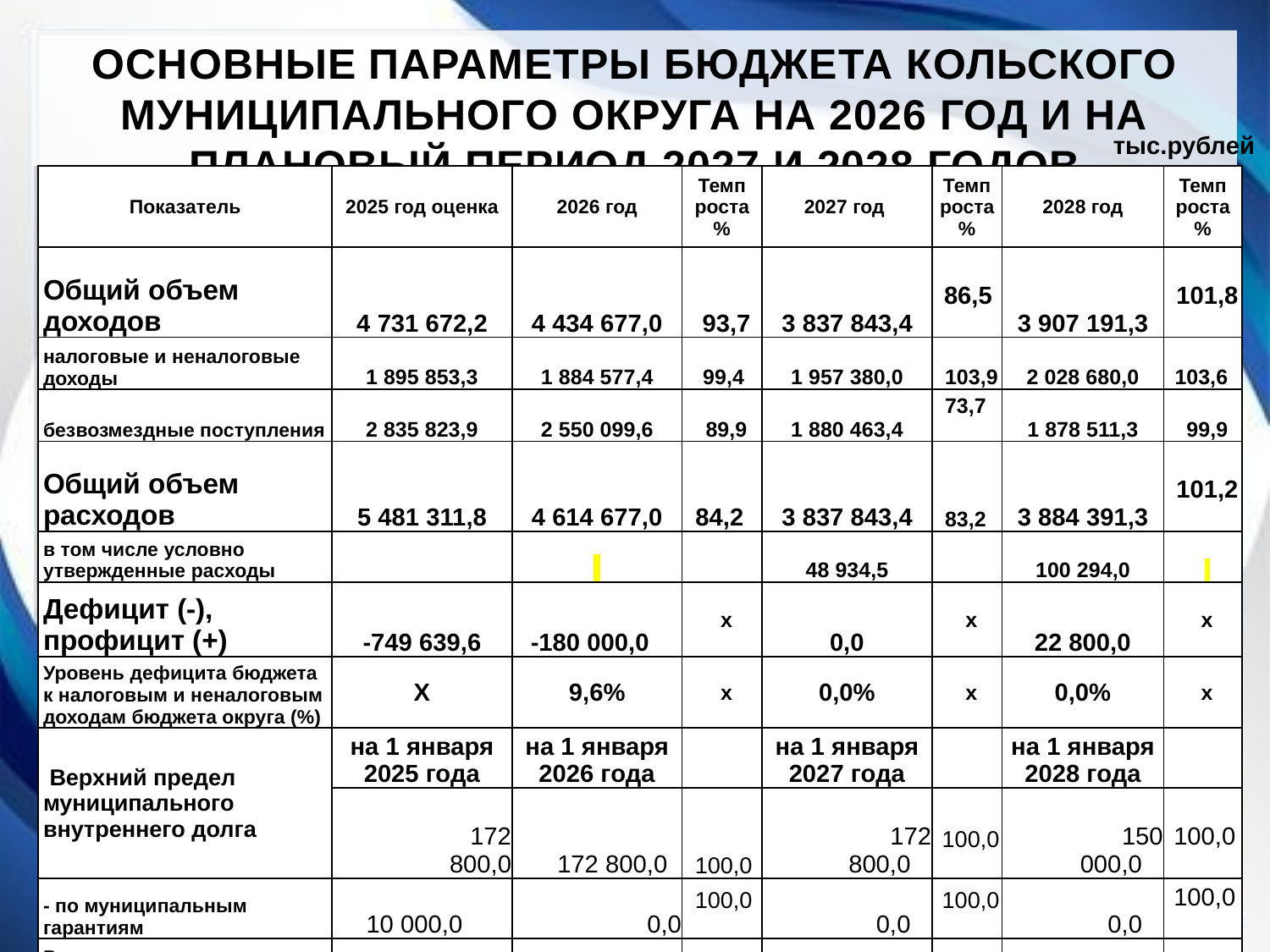

ОСНОВНЫЕ ПАРАМЕТРЫ БЮДЖЕТА КОЛЬСКОГО МУНИЦИПАЛЬНОГО ОКРУГА НА 2026 ГОД И НА ПЛАНОВЫЙ ПЕРИОД 2027 И 2028 ГОДОВ
тыс.рублей
| Показатель | 2025 год оценка | 2026 год | Темп роста % | 2027 год | Темп роста % | 2028 год | Темп роста % |
| --- | --- | --- | --- | --- | --- | --- | --- |
| Общий объем доходов | 4 731 672,2 | 4 434 677,0 | 93,7 | 3 837 843,4 | 86,5 | 3 907 191,3 | 101,8 |
| налоговые и неналоговые доходы | 1 895 853,3 | 1 884 577,4 | 99,4 | 1 957 380,0 | 103,9 | 2 028 680,0 | 103,6 |
| безвозмездные поступления | 2 835 823,9 | 2 550 099,6 | 89,9 | 1 880 463,4 | 73,7 | 1 878 511,3 | 99,9 |
| Общий объем расходов | 5 481 311,8 | 4 614 677,0 | 84,2 | 3 837 843,4 | 83,2 | 3 884 391,3 | 101,2 |
| в том числе условно утвержденные расходы |  |  |  | 48 934,5 |  | 100 294,0 |  |
| Дефицит (-), профицит (+) | -749 639,6 | -180 000,0 | х | 0,0 | х | 22 800,0 | х |
| Уровень дефицита бюджета к налоговым и неналоговым доходам бюджета округа (%) | Х | 9,6% | х | 0,0% | х | 0,0% | х |
| Верхний предел муниципального внутреннего долга | на 1 января 2025 года | на 1 января 2026 года |  | на 1 января 2027 года |  | на 1 января 2028 года |  |
|  | 172 800,0 | 172 800,0 | 100,0 | 172 800,0 | 100,0 | 150 000,0 | 100,0 |
| - по муниципальным гарантиям | 10 000,0 | 0,0 | 100,0 | 0,0 | 100,0 | 0,0 | 100,0 |
| Размер муниципального долга от объема доходов без учета безвозмездных поступлений (%) | 9,1% | 9,2% | х | 8,8% | х | 7,4% | х |